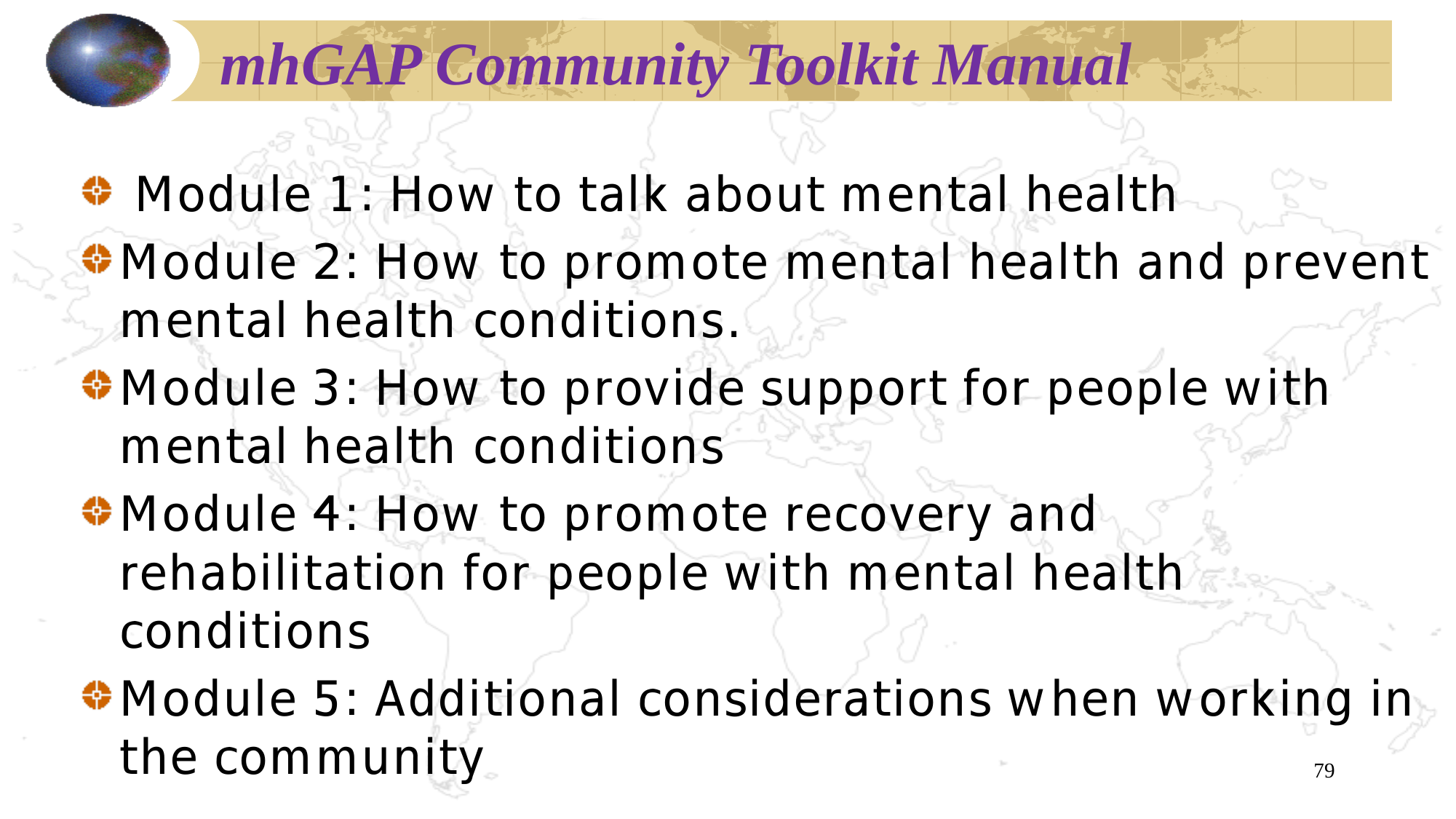

# mhGAP Community Toolkit Manual
 Module 1: How to talk about mental health
Module 2: How to promote mental health and prevent mental health conditions.
Module 3: How to provide support for people with mental health conditions
Module 4: How to promote recovery and rehabilitation for people with mental health conditions
Module 5: Additional considerations when working in the community
79